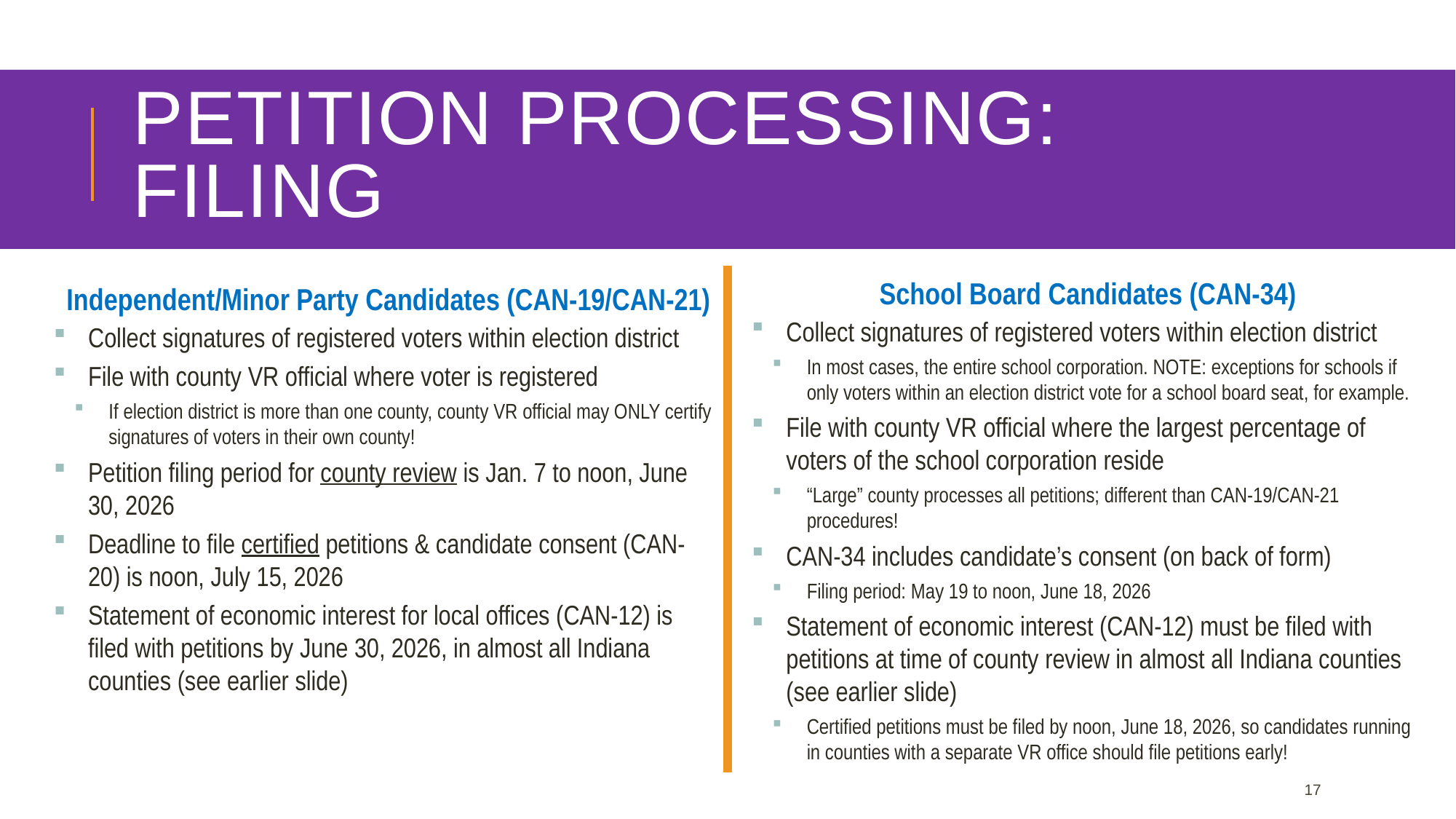

# Petition processing: Filing
School Board Candidates (CAN-34)
Collect signatures of registered voters within election district
In most cases, the entire school corporation. NOTE: exceptions for schools if only voters within an election district vote for a school board seat, for example.
File with county VR official where the largest percentage of voters of the school corporation reside
“Large” county processes all petitions; different than CAN-19/CAN-21 procedures!
CAN-34 includes candidate’s consent (on back of form)
Filing period: May 19 to noon, June 18, 2026
Statement of economic interest (CAN-12) must be filed with petitions at time of county review in almost all Indiana counties (see earlier slide)
Certified petitions must be filed by noon, June 18, 2026, so candidates running in counties with a separate VR office should file petitions early!

Independent/Minor Party Candidates (CAN-19/CAN-21)
Collect signatures of registered voters within election district
File with county VR official where voter is registered
If election district is more than one county, county VR official may ONLY certify signatures of voters in their own county!
Petition filing period for county review is Jan. 7 to noon, June 30, 2026
Deadline to file certified petitions & candidate consent (CAN-20) is noon, July 15, 2026
Statement of economic interest for local offices (CAN-12) is filed with petitions by June 30, 2026, in almost all Indiana counties (see earlier slide)

17